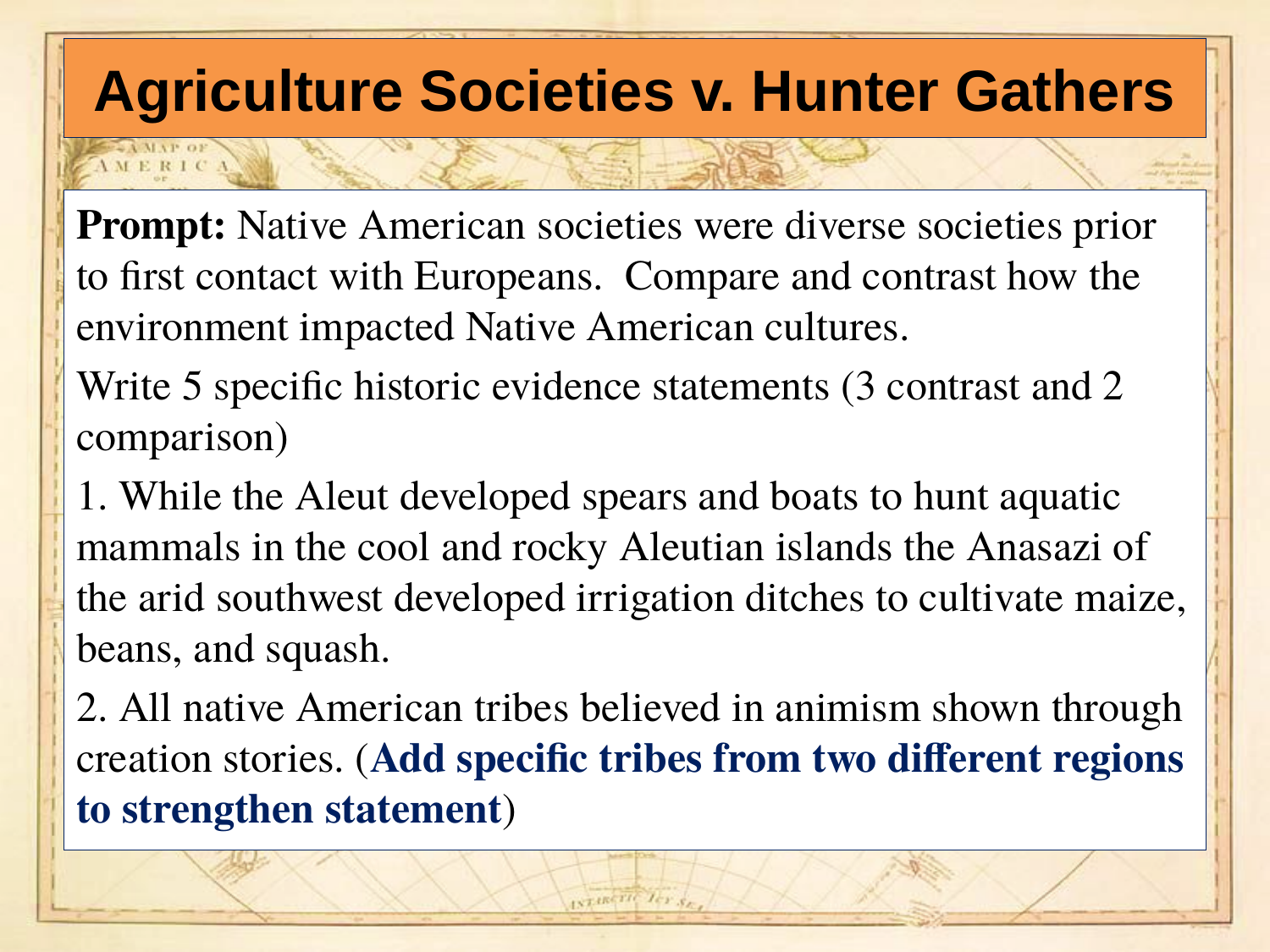

# Agriculture Societies v. Hunter Gathers
Prompt: Native American societies were diverse societies prior to first contact with Europeans.  Compare and contrast how the environment impacted Native American cultures.
Write 5 specific historic evidence statements (3 contrast and 2 comparison)
1. While the Aleut developed spears and boats to hunt aquatic mammals in the cool and rocky Aleutian islands the Anasazi of the arid southwest developed irrigation ditches to cultivate maize, beans, and squash.
2. All native American tribes believed in animism shown through creation stories. (Add specific tribes from two different regions to strengthen statement)